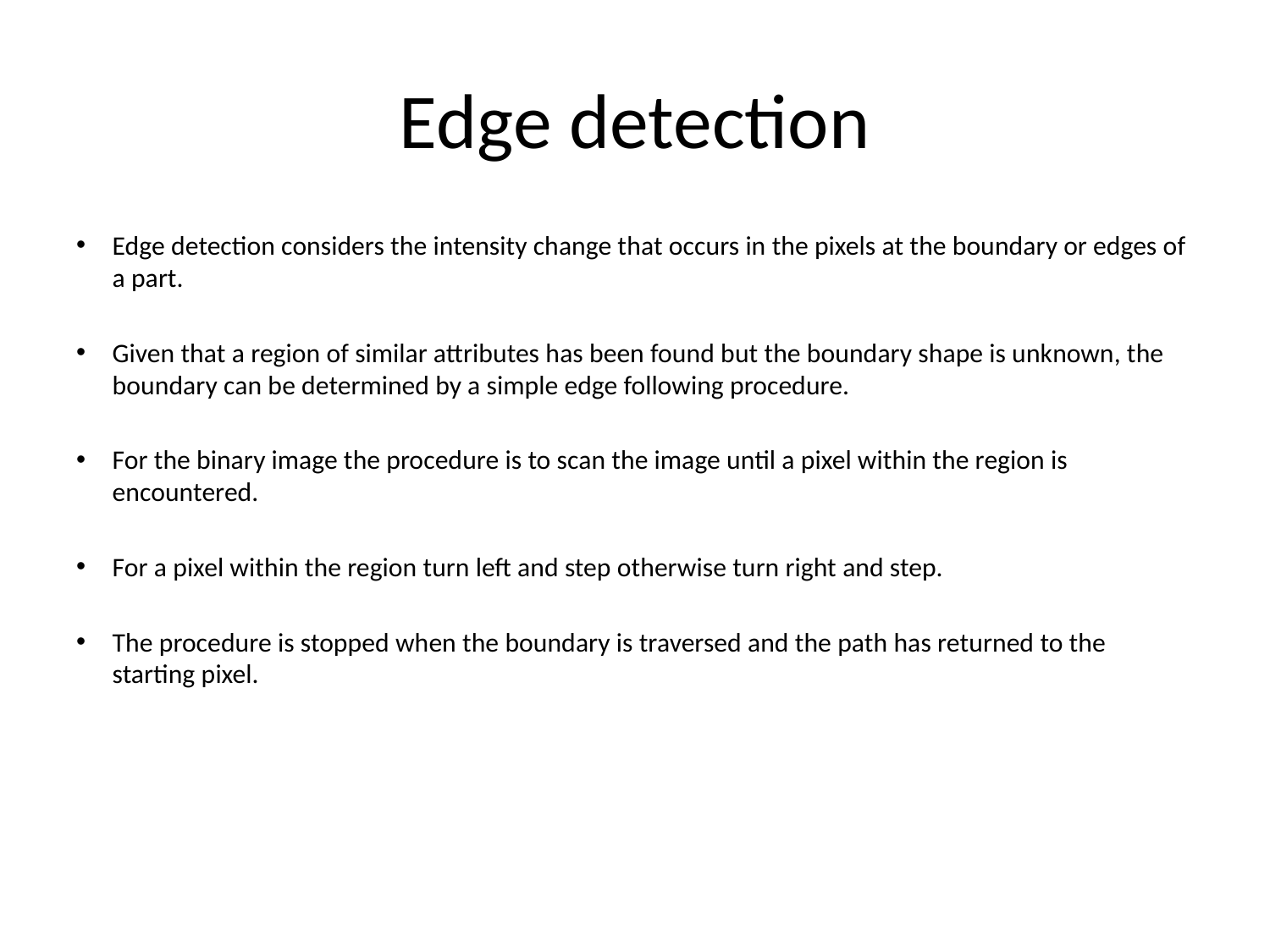

# Edge detection
Edge detection considers the intensity change that occurs in the pixels at the boundary or edges of a part.

Given that a region of similar attributes has been found but the boundary shape is unknown, the boundary can be determined by a simple edge following procedure.

For the binary image the procedure is to scan the image until a pixel within the region is encountered.

For a pixel within the region turn left and step otherwise turn right and step.

The procedure is stopped when the boundary is traversed and the path has returned to the starting pixel.